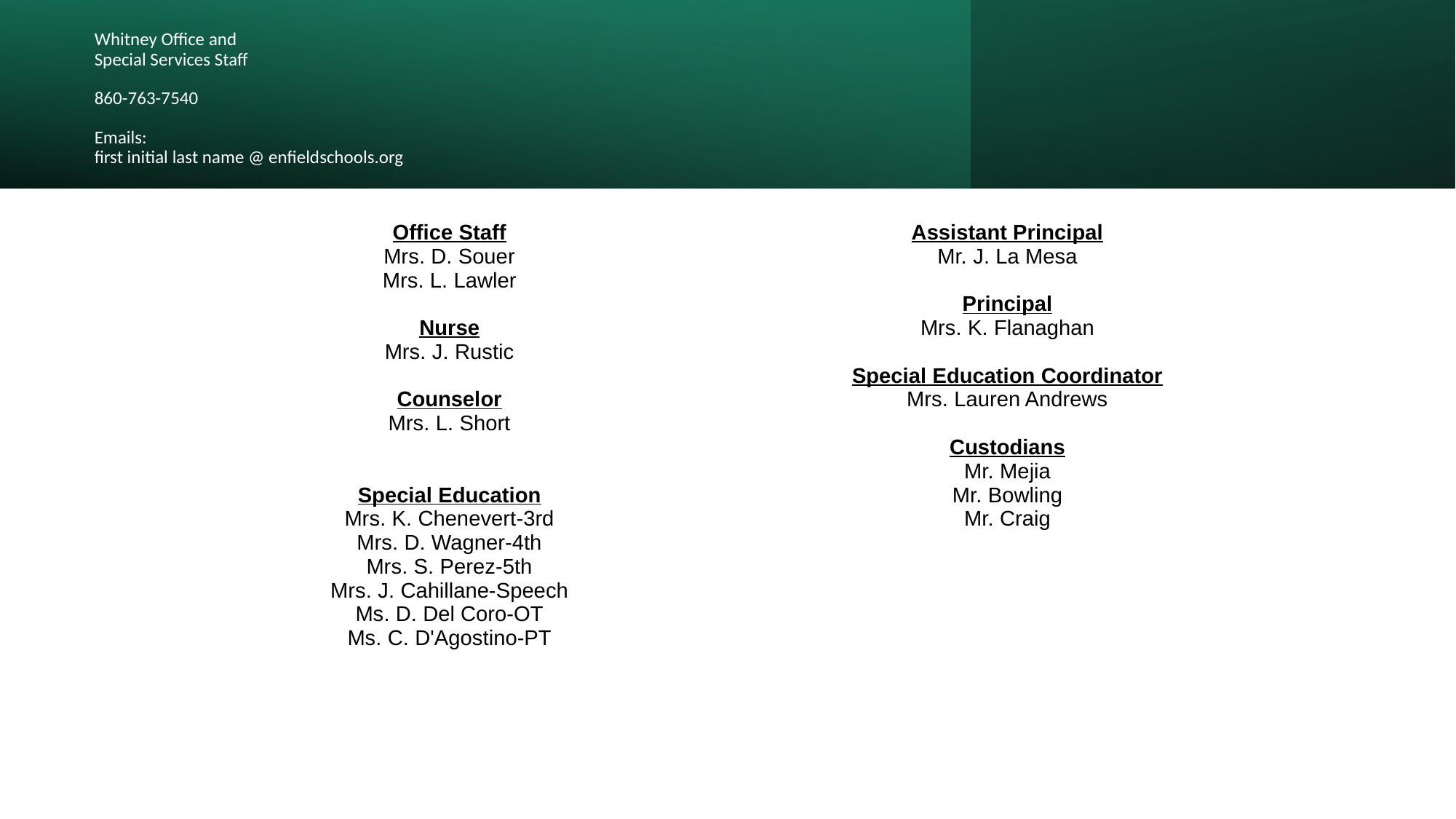

# Whitney Office and Special Services Staff 860-763-7540 Emails:  first initial last name @ enfieldschools.org
| Office Staff Mrs. D. Souer Mrs. L. Lawler Nurse Mrs. J. Rustic Counselor Mrs. L. Short Special Education Mrs. K. Chenevert-3rd Mrs. D. Wagner-4th Mrs. S. Perez-5th Mrs. J. Cahillane-Speech Ms. D. Del Coro-OT Ms. C. D'Agostino-PT | Assistant Principal Mr. J. La Mesa Principal Mrs. K. Flanaghan Special Education Coordinator Mrs. Lauren Andrews Custodians Mr. Mejia Mr. Bowling Mr. Craig |  |
| --- | --- | --- |